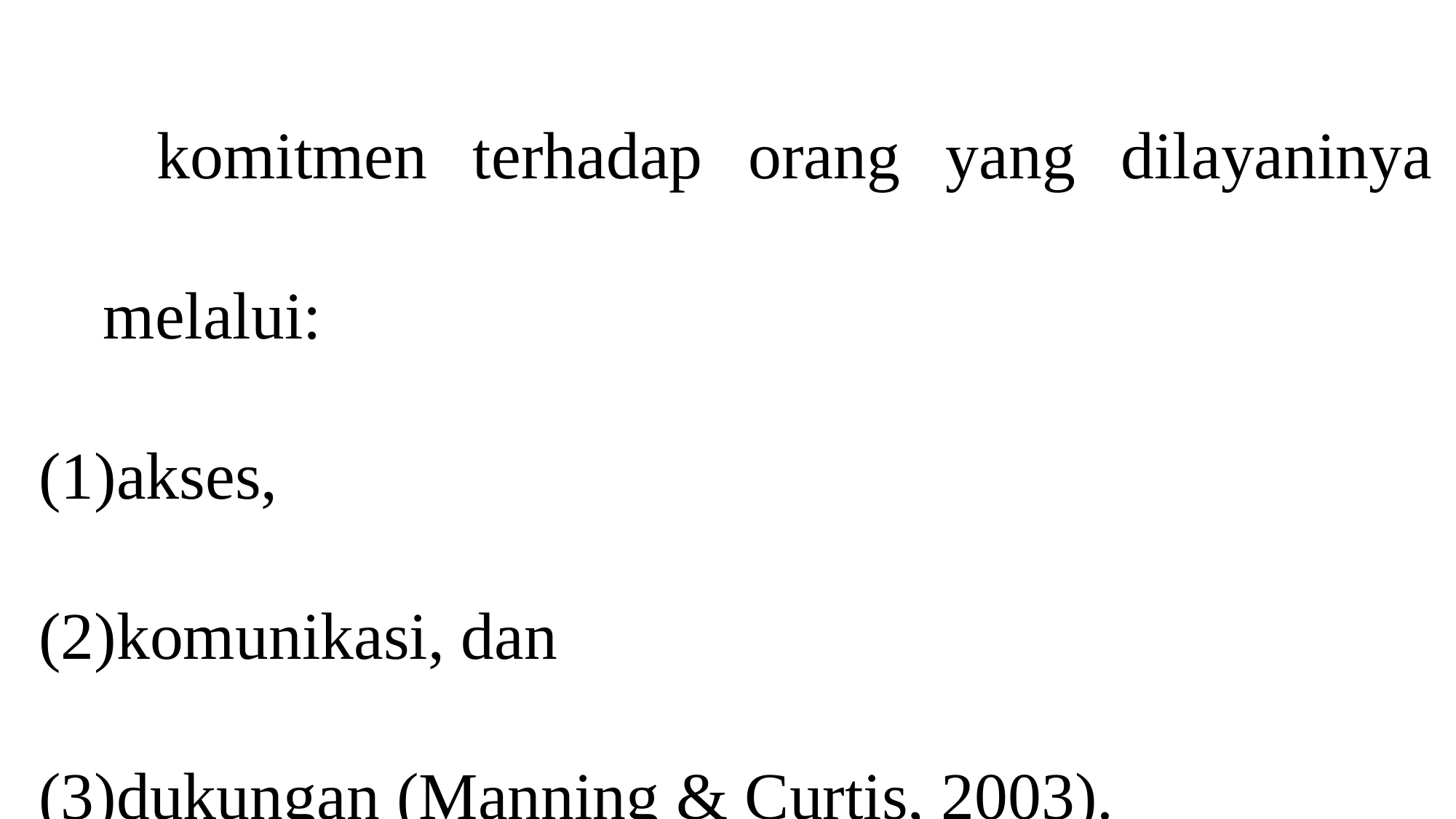

komitmen terhadap orang yang dilayaninya melalui:
akses,
komunikasi, dan
dukungan (Manning & Curtis, 2003).